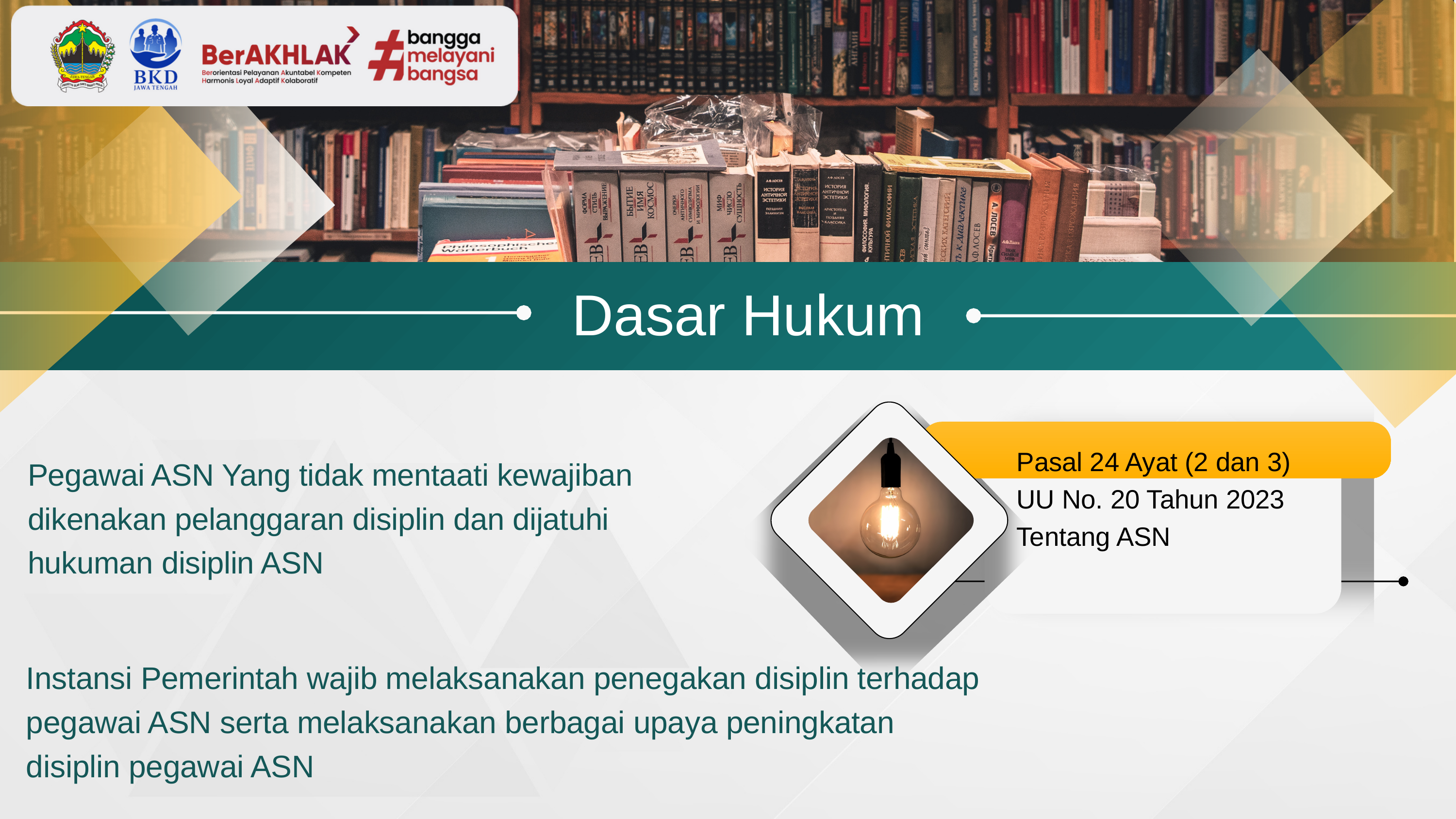

Dasar Hukum

Pasal 24 Ayat (2 dan 3)
UU No. 20 Tahun 2023 Tentang ASN

Pegawai ASN Yang tidak mentaati kewajiban dikenakan pelanggaran disiplin dan dijatuhi hukuman disiplin ASN

Instansi Pemerintah wajib melaksanakan penegakan disiplin terhadap pegawai ASN serta melaksanakan berbagai upaya peningkatan disiplin pegawai ASN